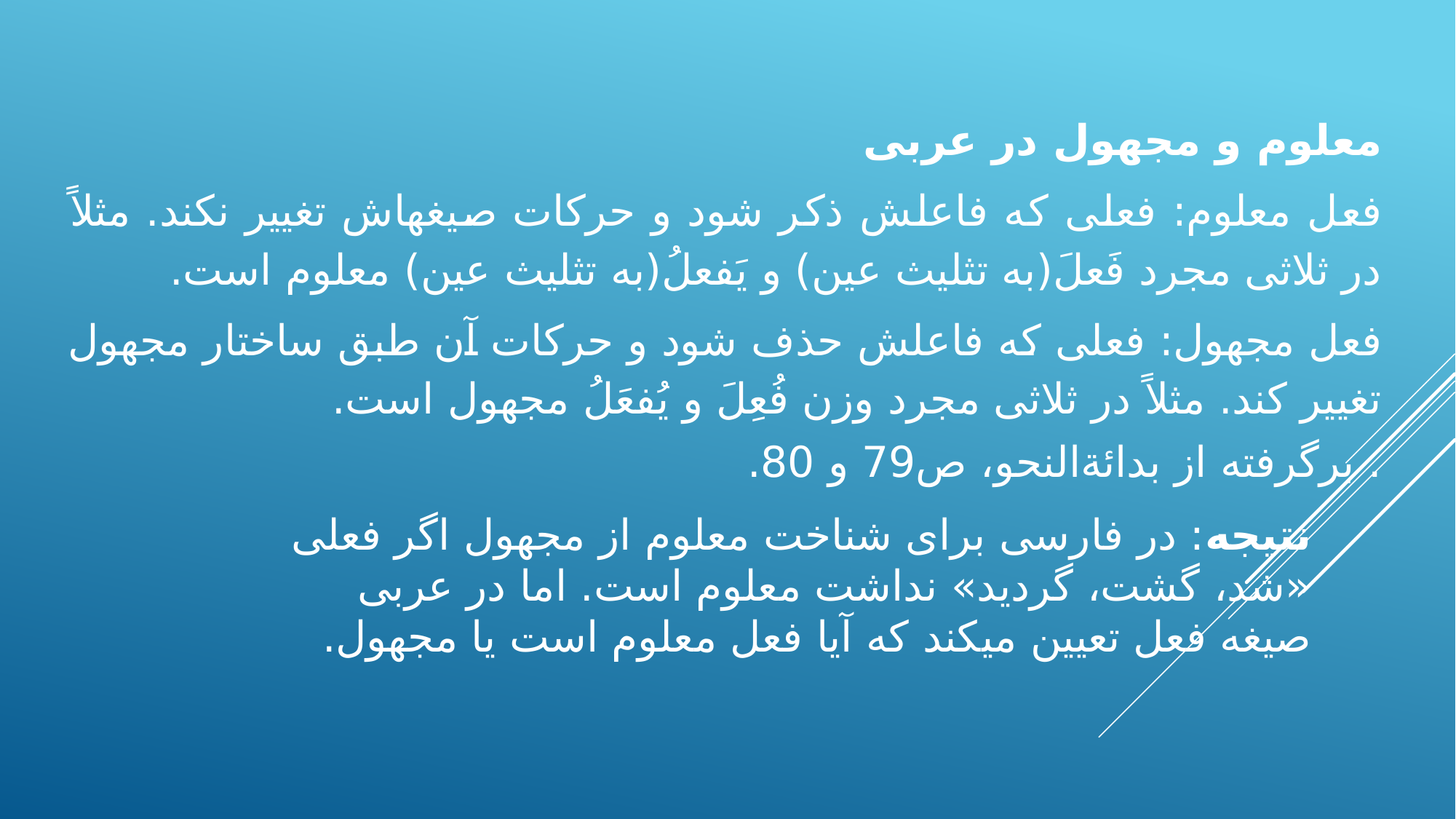

معلوم و مجهول در عربی
فعل معلوم: فعلی که فاعلش ذکر شود و حرکات صیغه­اش تغییر نکند. مثلاً در ثلاثی مجرد فَعلَ(به تثلیث عین) و یَفعلُ(به تثلیث عین) معلوم است.
فعل مجهول: فعلی که فاعلش حذف شود و حرکات آن طبق ساختار مجهول تغییر کند. مثلاً در ثلاثی مجرد وزن فُعِلَ و یُفعَلُ مجهول است.
. برگرفته از بدائةالنحو، ص79 و 80.
# نتیجه: در فارسی برای شناخت معلوم از مجهول اگر فعلی «شد، گشت، گردید» نداشت معلوم است. اما در عربی صیغه فعل تعیین می­کند که آیا فعل معلوم است یا مجهول.